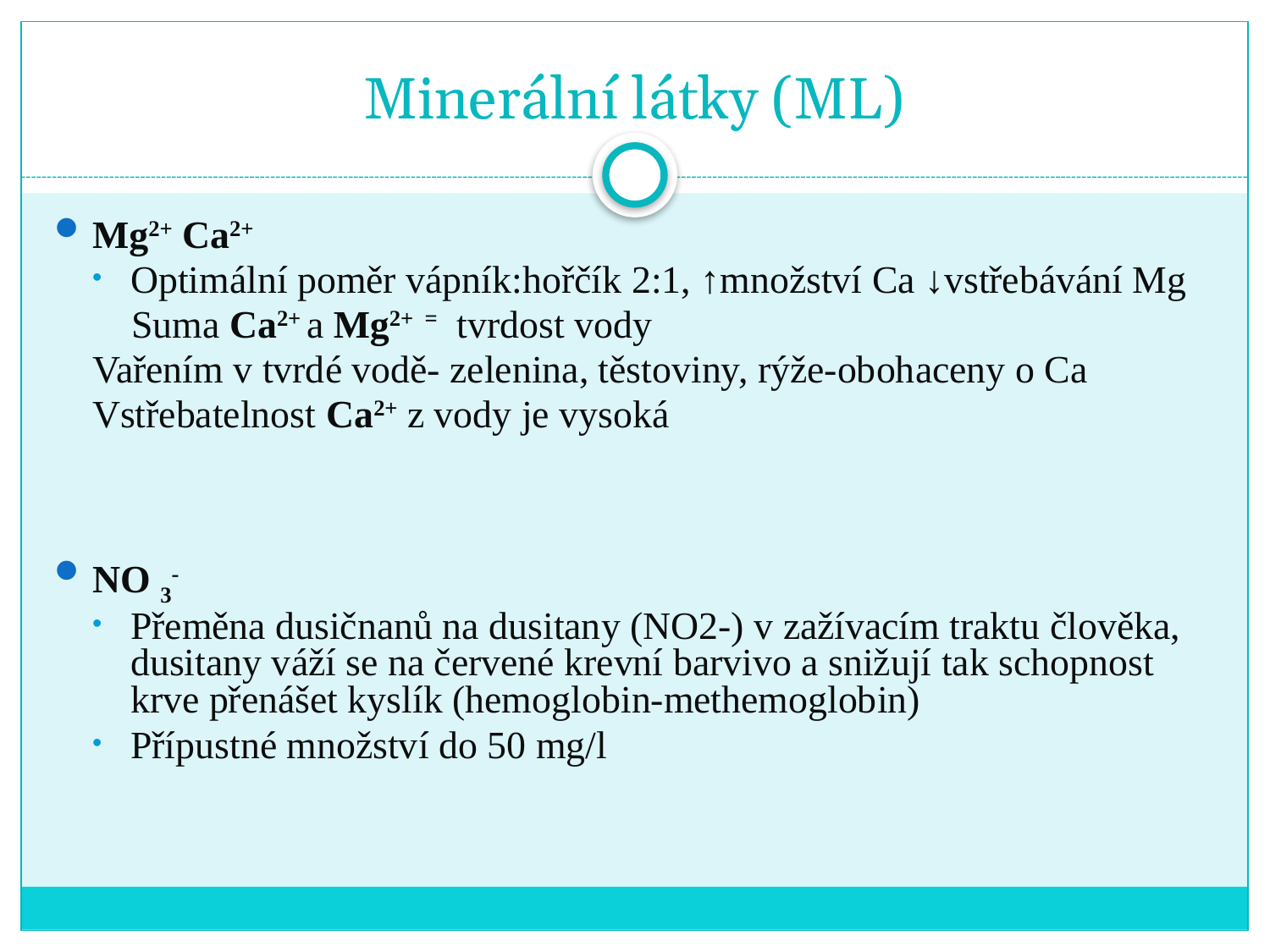

# Minerální látky (ML)
Mg2+ Ca2+
Optimální poměr vápník:hořčík 2:1, ↑množství Ca ↓vstřebávání Mg
    Suma Ca2+ a Mg2+  =  tvrdost vody
Vařením v tvrdé vodě- zelenina, těstoviny, rýže-obohaceny o Ca
Vstřebatelnost Ca2+ z vody je vysoká

NO 3-
Přeměna dusičnanů na dusitany (NO2-) v zažívacím traktu člověka, dusitany váží se na červené krevní barvivo a snižují tak schopnost krve přenášet kyslík (hemoglobin-methemoglobin)
Přípustné množství do 50 mg/l